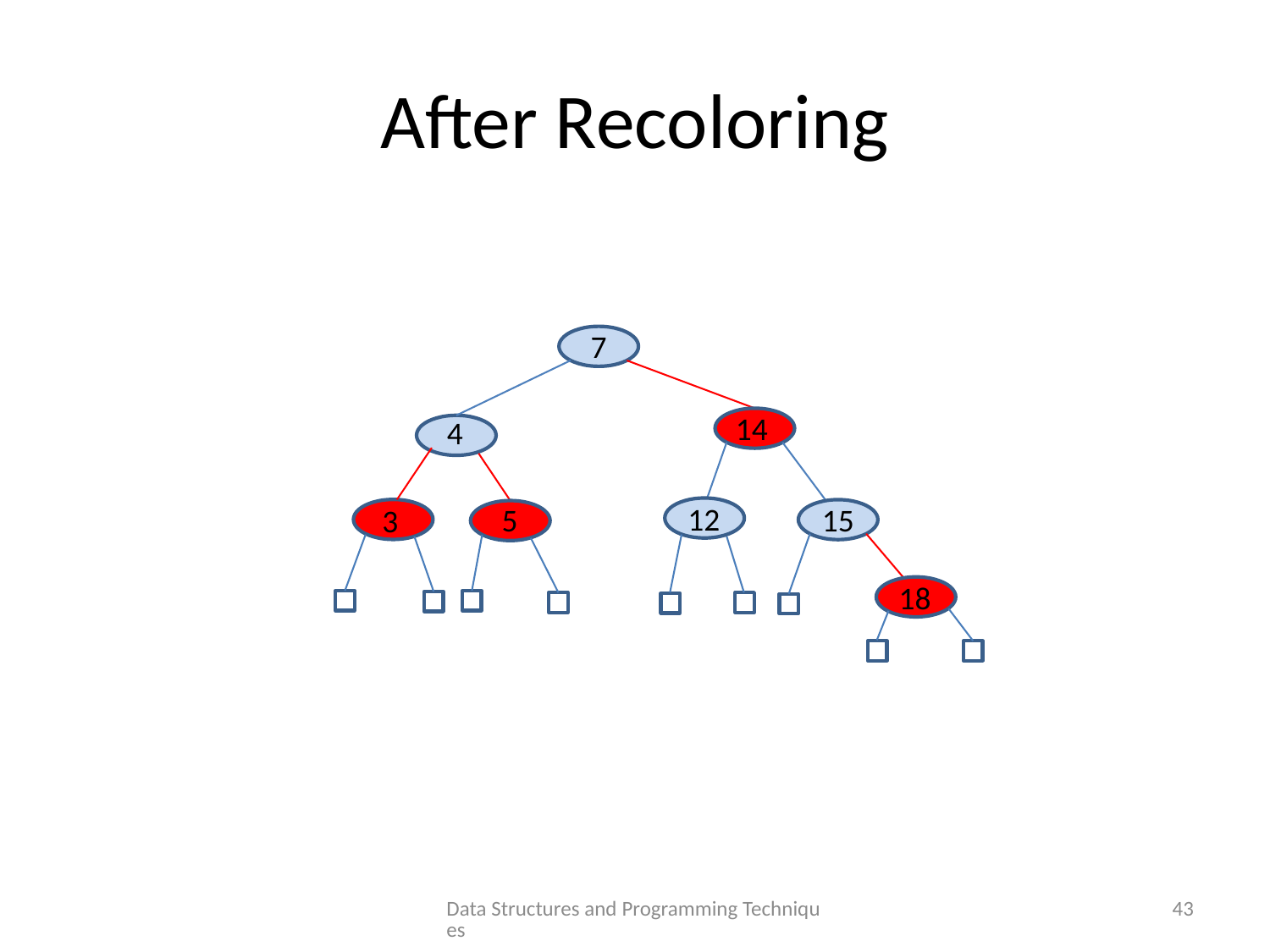

# After Recoloring

7

14
4

12
5
15
3

18

Data Structures and Programming Techniques
43